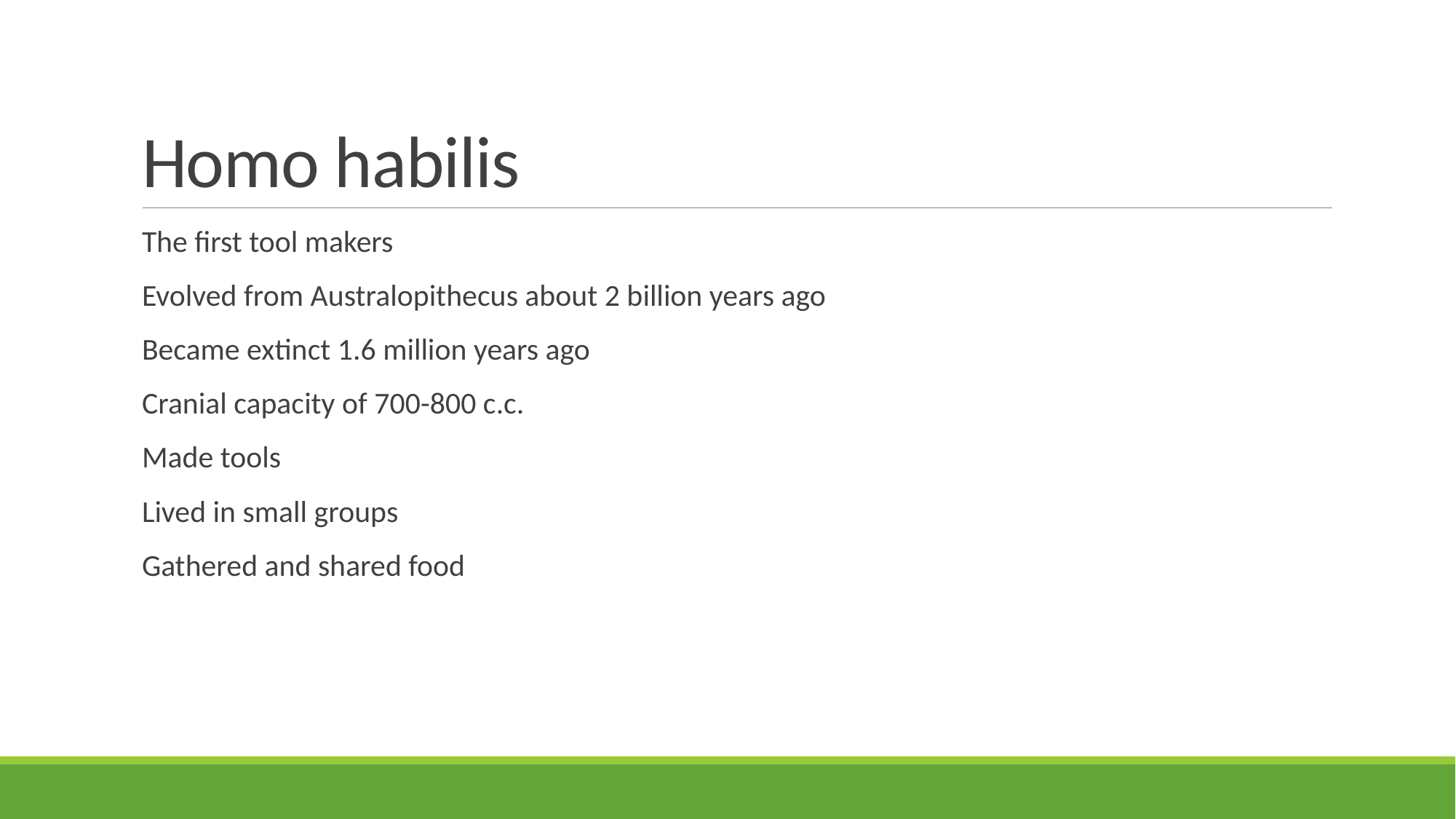

# Homo habilis
The first tool makers
Evolved from Australopithecus about 2 billion years ago
Became extinct 1.6 million years ago
Cranial capacity of 700-800 c.c.
Made tools
Lived in small groups
Gathered and shared food